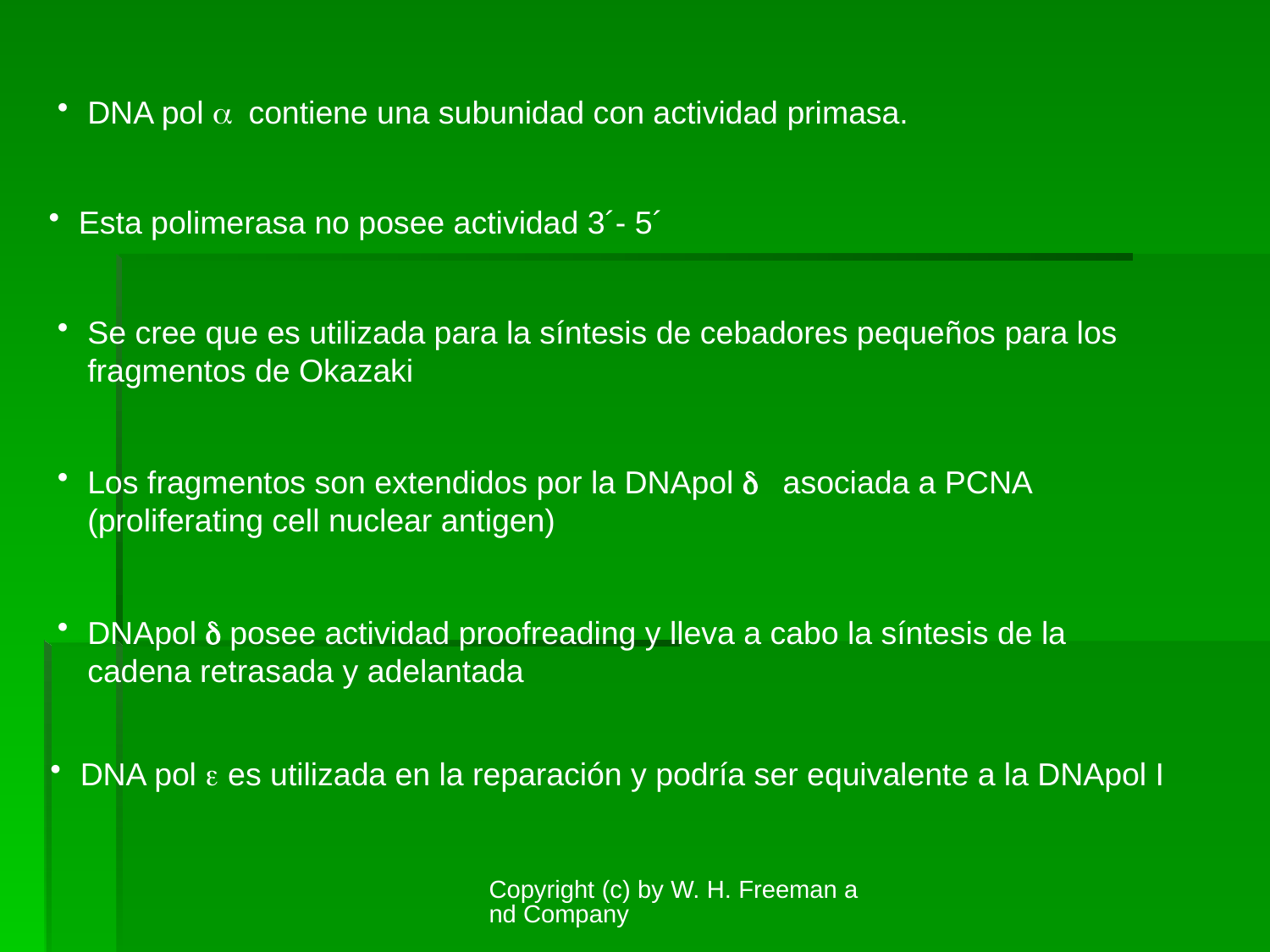

DNA pol α contiene una subunidad con actividad primasa.
Esta polimerasa no posee actividad 3´- 5´
Se cree que es utilizada para la síntesis de cebadores pequeños para los fragmentos de Okazaki
Los fragmentos son extendidos por la DNApol δ  asociada a PCNA (proliferating cell nuclear antigen)

DNApol δ posee actividad proofreading y lleva a cabo la síntesis de la cadena retrasada y adelantada
DNA pol ε es utilizada en la reparación y podría ser equivalente a la DNApol I
Copyright (c) by W. H. Freeman and Company